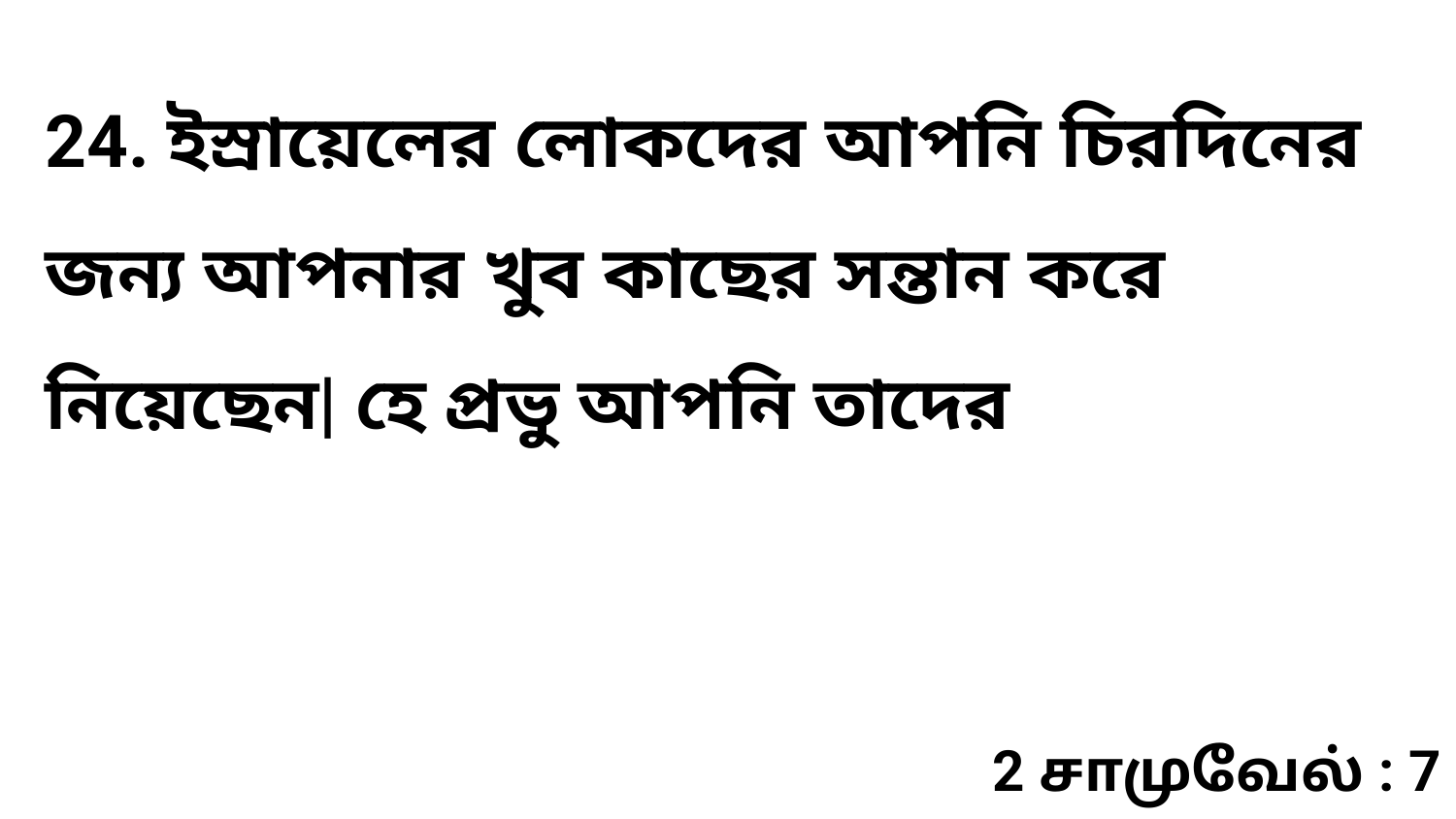

24. ইস্রায়েলের লোকদের আপনি চিরদিনের জন্য আপনার খুব কাছের সন্তান করে নিয়েছেন| হে প্রভু আপনি তাদের
2 சாமுவேல் : 7